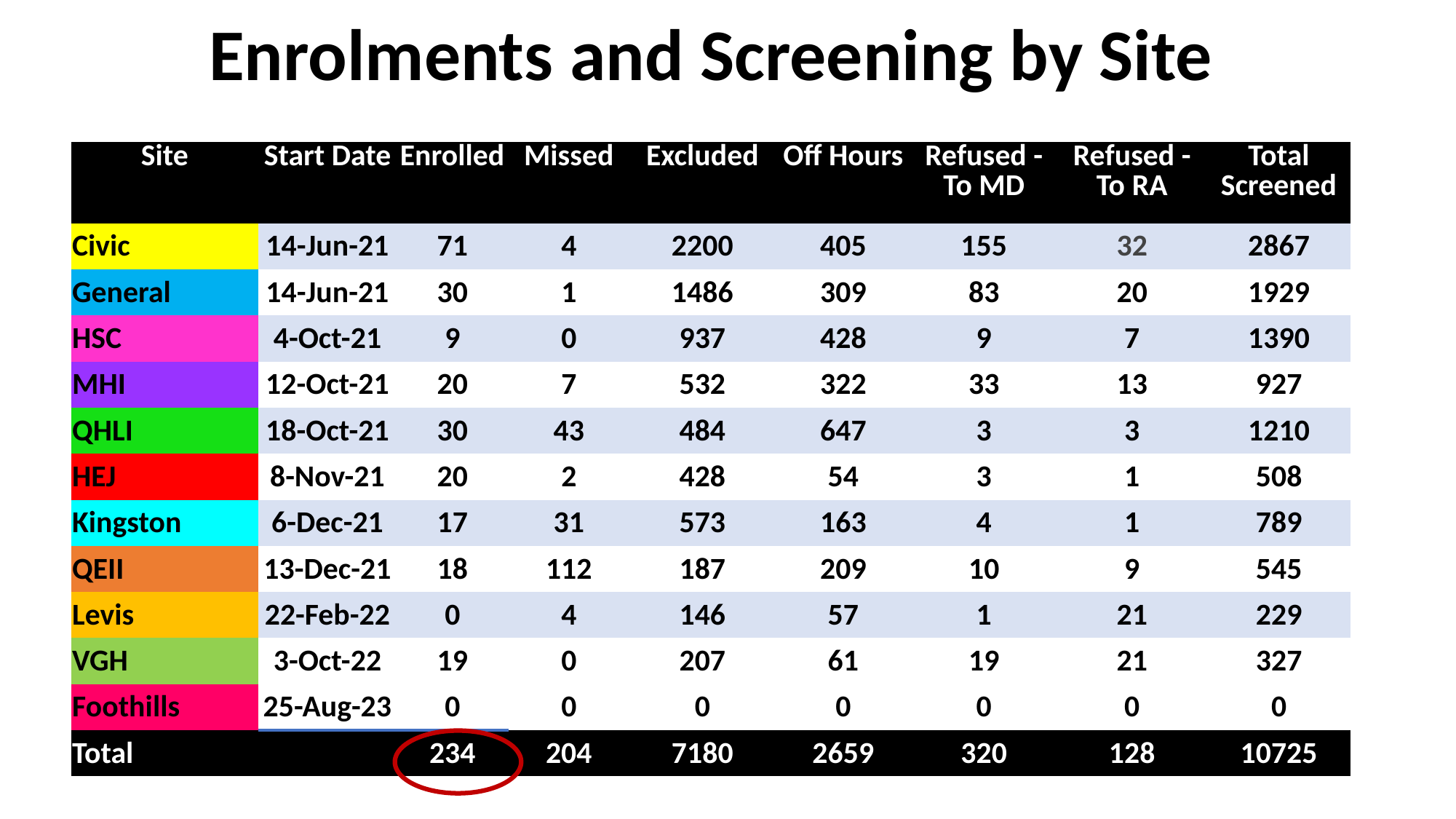

# Enrolments and Screening by Site
| Site | Start Date | Enrolled | Missed | Excluded | Off Hours | Refused - To MD | Refused - To RA | Total Screened |
| --- | --- | --- | --- | --- | --- | --- | --- | --- |
| Civic | 14-Jun-21 | 71 | 4 | 2200 | 405 | 155 | 32 | 2867 |
| General | 14-Jun-21 | 30 | 1 | 1486 | 309 | 83 | 20 | 1929 |
| HSC | 4-Oct-21 | 9 | 0 | 937 | 428 | 9 | 7 | 1390 |
| MHI | 12-Oct-21 | 20 | 7 | 532 | 322 | 33 | 13 | 927 |
| QHLI | 18-Oct-21 | 30 | 43 | 484 | 647 | 3 | 3 | 1210 |
| HEJ | 8-Nov-21 | 20 | 2 | 428 | 54 | 3 | 1 | 508 |
| Kingston | 6-Dec-21 | 17 | 31 | 573 | 163 | 4 | 1 | 789 |
| QEII | 13-Dec-21 | 18 | 112 | 187 | 209 | 10 | 9 | 545 |
| Levis | 22-Feb-22 | 0 | 4 | 146 | 57 | 1 | 21 | 229 |
| VGH | 3-Oct-22 | 19 | 0 | 207 | 61 | 19 | 21 | 327 |
| Foothills | 25-Aug-23 | 0 | 0 | 0 | 0 | 0 | 0 | 0 |
| Total |  | 234 | 204 | 7180 | 2659 | 320 | 128 | 10725 |